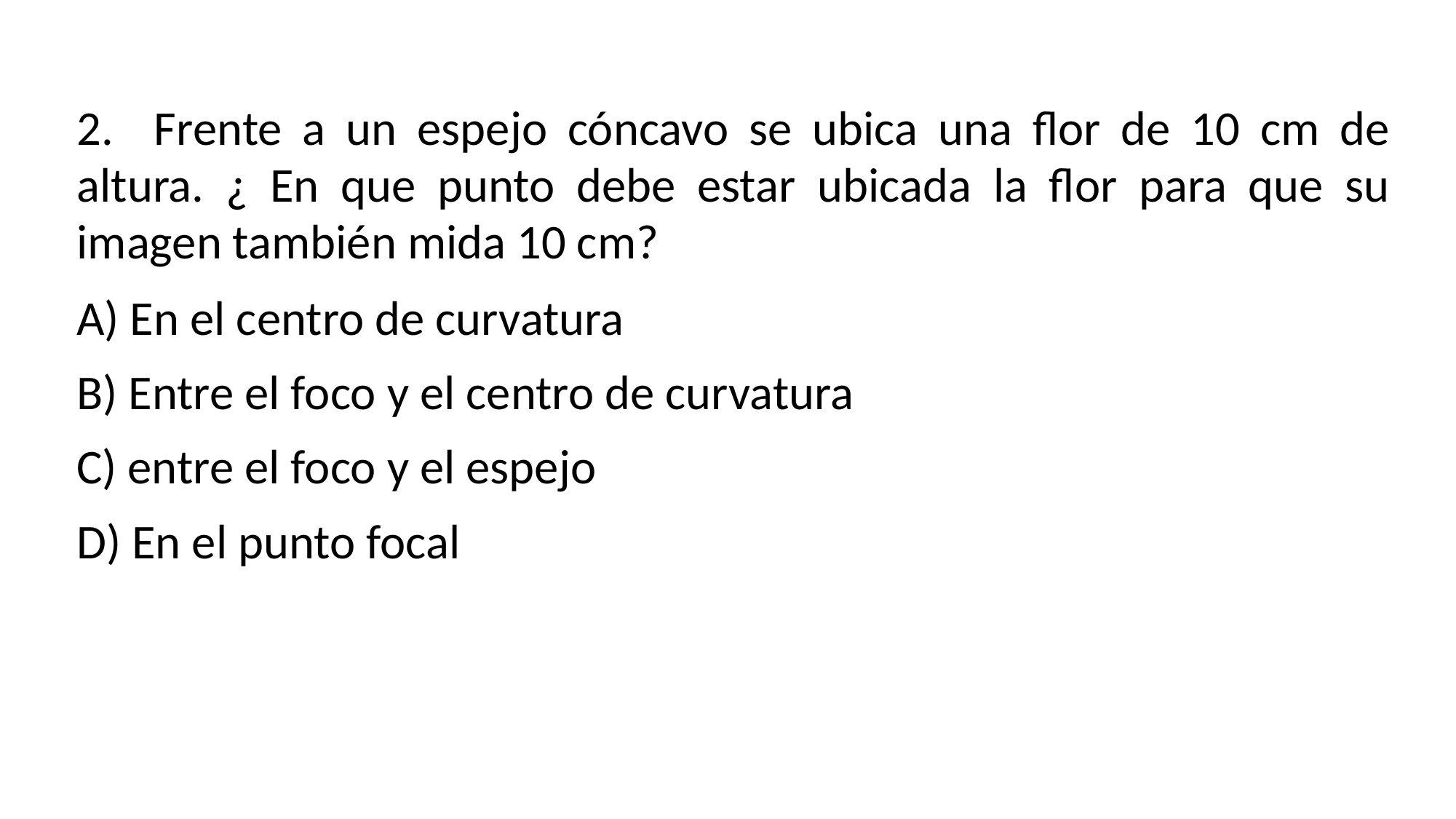

2.  Frente a un espejo cóncavo se ubica una flor de 10 cm de altura. ¿ En que punto debe estar ubicada la flor para que su imagen también mida 10 cm?
A) En el centro de curvatura
B) Entre el foco y el centro de curvatura
C) entre el foco y el espejo
D) En el punto focal